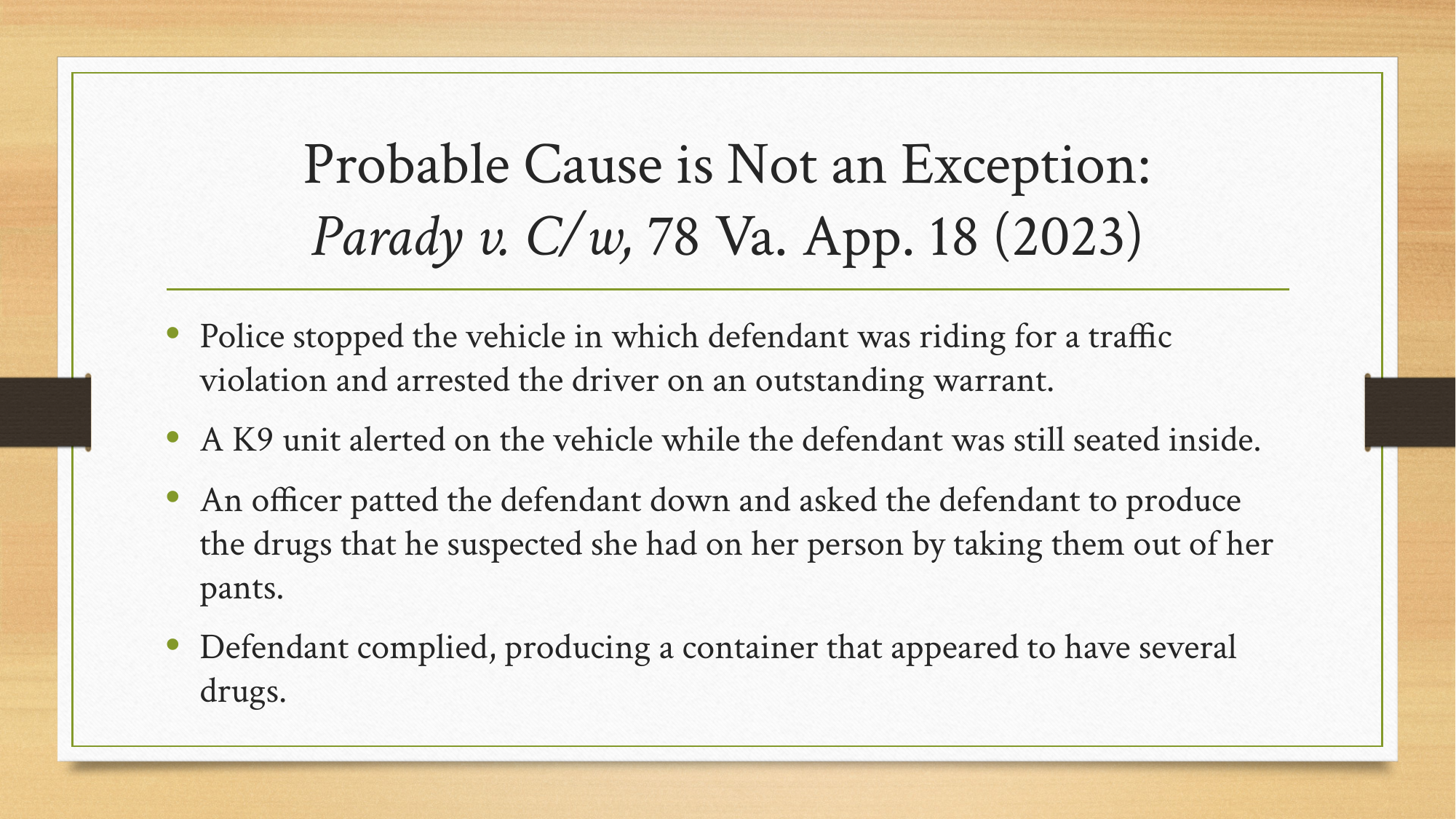

# Probable Cause is Not an Exception: Parady v. C/w, 78 Va. App. 18 (2023)
Police stopped the vehicle in which defendant was riding for a traffic violation and arrested the driver on an outstanding warrant.
A K9 unit alerted on the vehicle while the defendant was still seated inside.
An officer patted the defendant down and asked the defendant to produce the drugs that he suspected she had on her person by taking them out of her pants.
Defendant complied, producing a container that appeared to have several drugs.